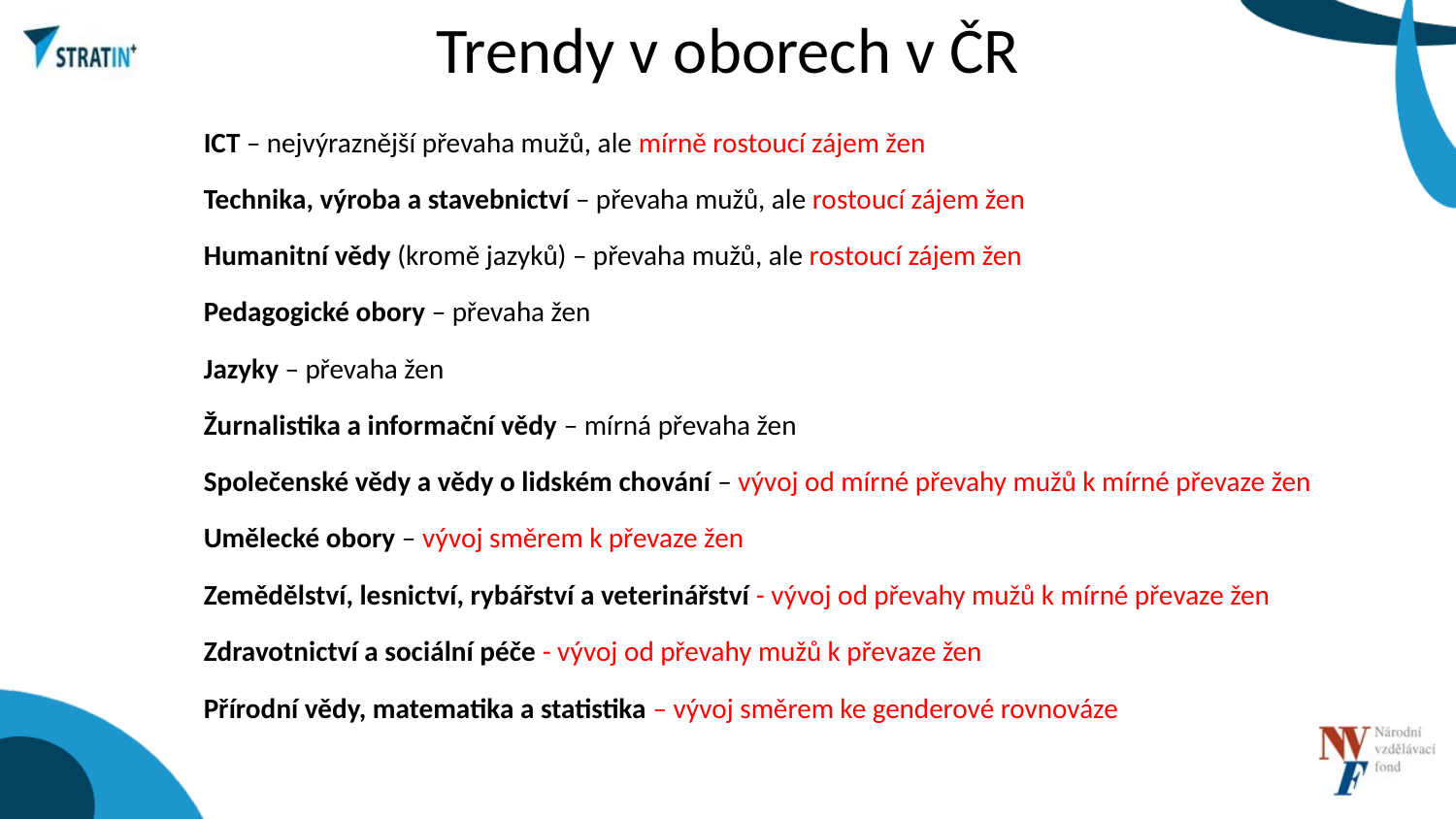

# Trendy v oborech v ČR
ICT – nejvýraznější převaha mužů, ale mírně rostoucí zájem žen
Technika, výroba a stavebnictví – převaha mužů, ale rostoucí zájem žen
Humanitní vědy (kromě jazyků) – převaha mužů, ale rostoucí zájem žen
Pedagogické obory – převaha žen
Jazyky – převaha žen
Žurnalistika a informační vědy – mírná převaha žen
Společenské vědy a vědy o lidském chování – vývoj od mírné převahy mužů k mírné převaze žen
Umělecké obory – vývoj směrem k převaze žen
Zemědělství, lesnictví, rybářství a veterinářství - vývoj od převahy mužů k mírné převaze žen
Zdravotnictví a sociální péče - vývoj od převahy mužů k převaze žen
Přírodní vědy, matematika a statistika – vývoj směrem ke genderové rovnováze